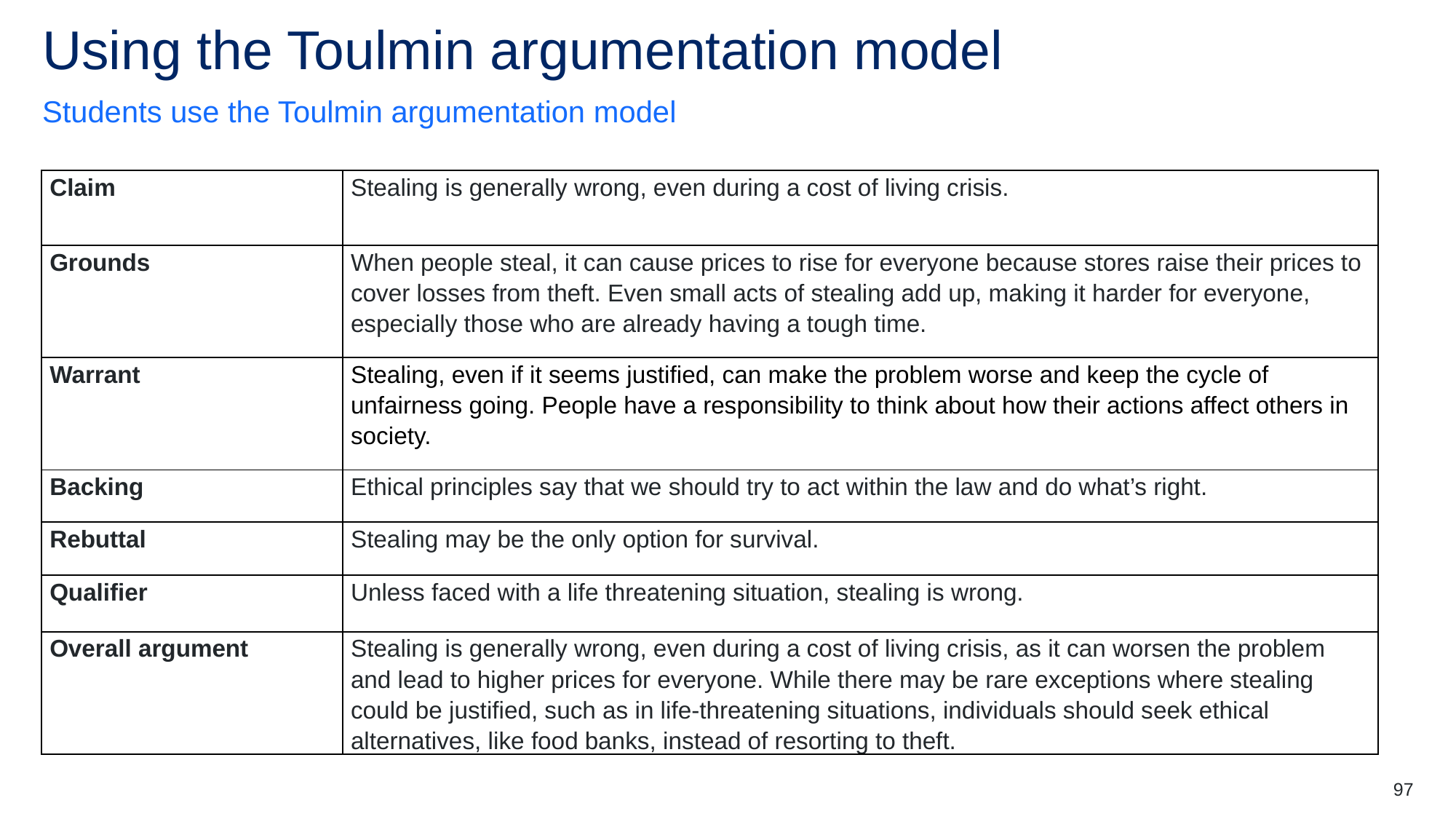

# Using the Toulmin argumentation model
Students use the Toulmin argumentation model
| Claim | Stealing is generally wrong, even during a cost of living crisis. |
| --- | --- |
| Grounds | When people steal, it can cause prices to rise for everyone because stores raise their prices to cover losses from theft. Even small acts of stealing add up, making it harder for everyone, especially those who are already having a tough time. |
| Warrant | Stealing, even if it seems justified, can make the problem worse and keep the cycle of unfairness going. People have a responsibility to think about how their actions affect others in society. |
| Backing | Ethical principles say that we should try to act within the law and do what’s right. |
| Rebuttal | Stealing may be the only option for survival. |
| Qualifier | Unless faced with a life threatening situation, stealing is wrong. |
| Overall argument | Stealing is generally wrong, even during a cost of living crisis, as it can worsen the problem and lead to higher prices for everyone. While there may be rare exceptions where stealing could be justified, such as in life-threatening situations, individuals should seek ethical alternatives, like food banks, instead of resorting to theft. |
97